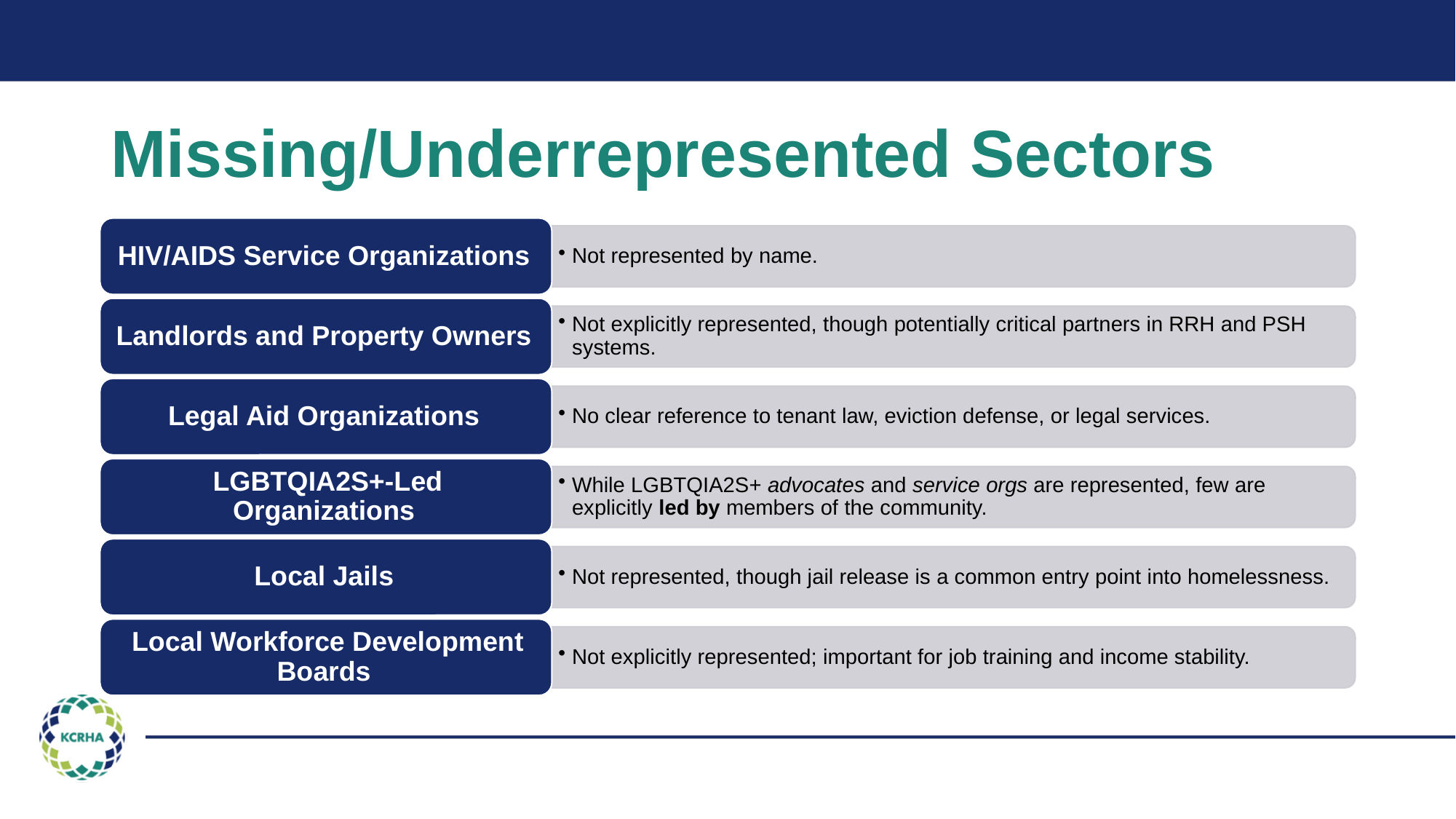

# Missing/Underrepresented Sectors
Not represented by name.
HIV/AIDS Service Organizations
Not explicitly represented, though potentially critical partners in RRH and PSH systems.
Landlords and Property Owners
No clear reference to tenant law, eviction defense, or legal services.
Legal Aid Organizations
While LGBTQIA2S+ advocates and service orgs are represented, few are explicitly led by members of the community.
LGBTQIA2S+-Led Organizations
Not represented, though jail release is a common entry point into homelessness.
Local Jails
Not explicitly represented; important for job training and income stability.
Local Workforce Development Boards